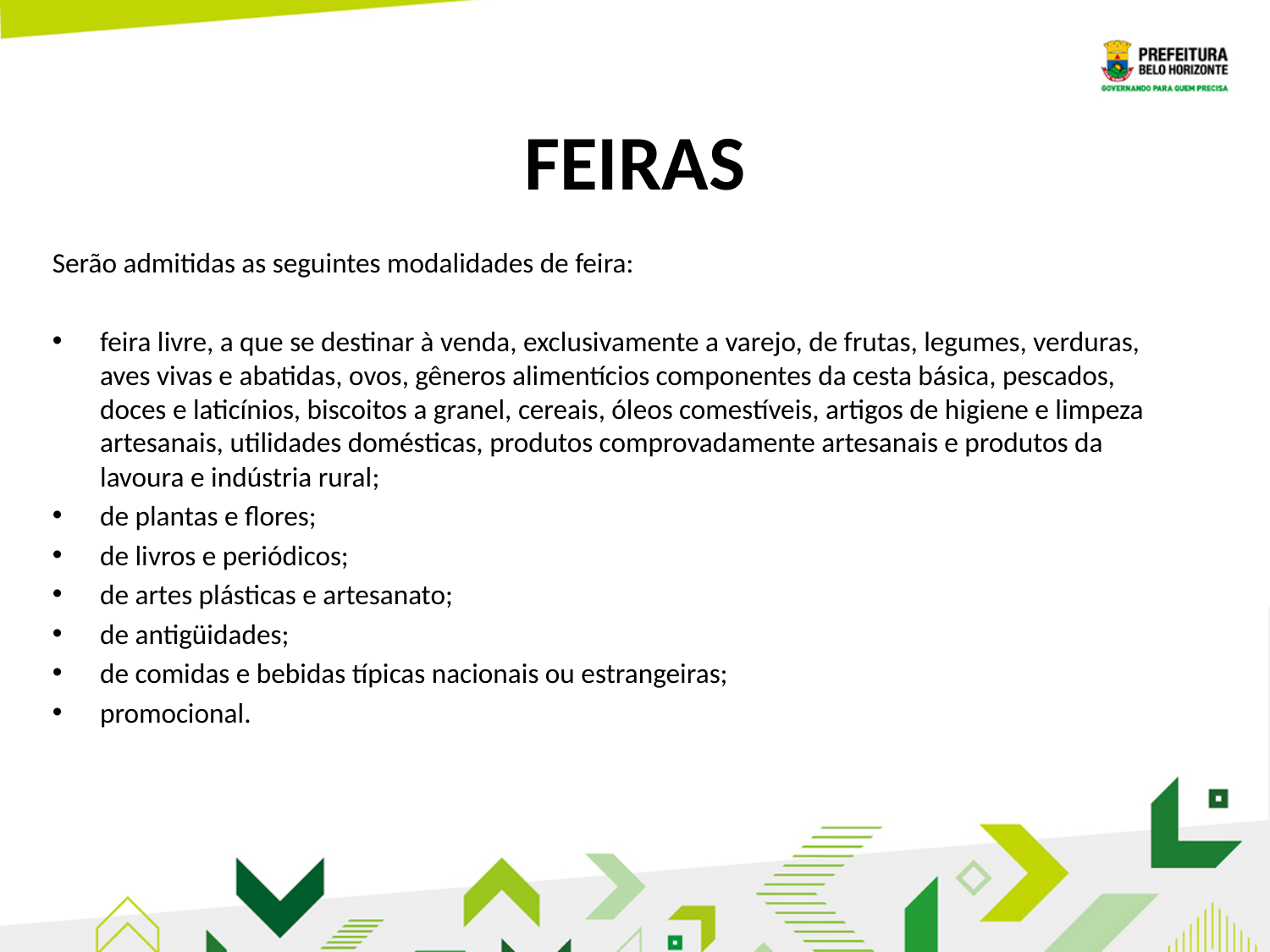

# FEIRAS
Serão admitidas as seguintes modalidades de feira:

feira livre, a que se destinar à venda, exclusivamente a varejo, de frutas, legumes, verduras, aves vivas e abatidas, ovos, gêneros alimentícios componentes da cesta básica, pescados, doces e laticínios, biscoitos a granel, cereais, óleos comestíveis, artigos de higiene e limpeza artesanais, utilidades domésticas, produtos comprovadamente artesanais e produtos da lavoura e indústria rural;
de plantas e flores;
de livros e periódicos;
de artes plásticas e artesanato;
de antigüidades;
de comidas e bebidas típicas nacionais ou estrangeiras;
promocional.